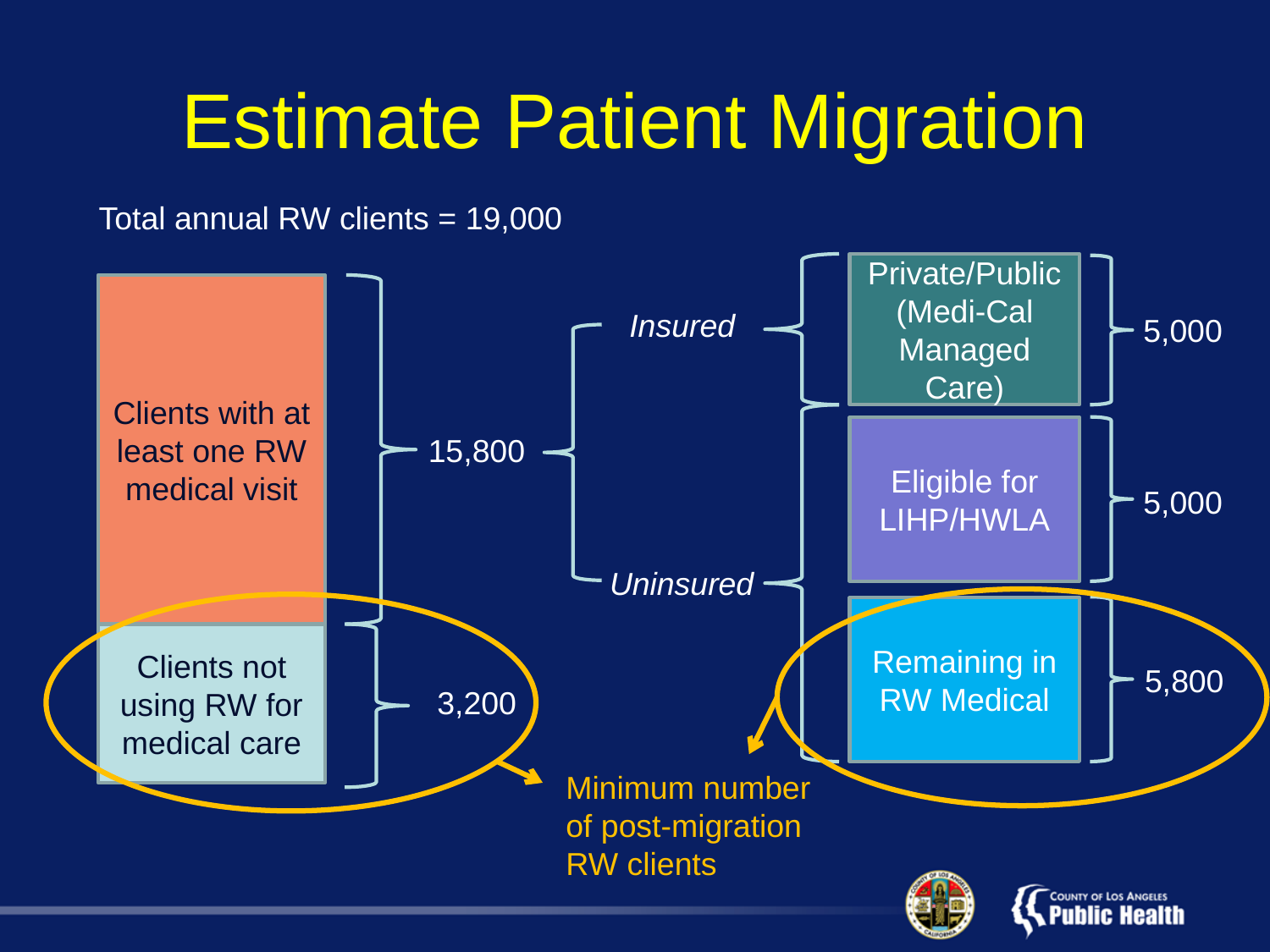

# Estimate Patient Migration

Total annual RW clients = 19,000

Private/Public (Medi-Cal Managed Care)

Eligible for LIHP/HWLA
Remaining in RW Medical
Clients with at least one RW medical visit

Clients not using RW for medical care

Insured

15,800
Uninsured
3,200

5,000

5,000

5,800
Minimum number of post-migration RW clients